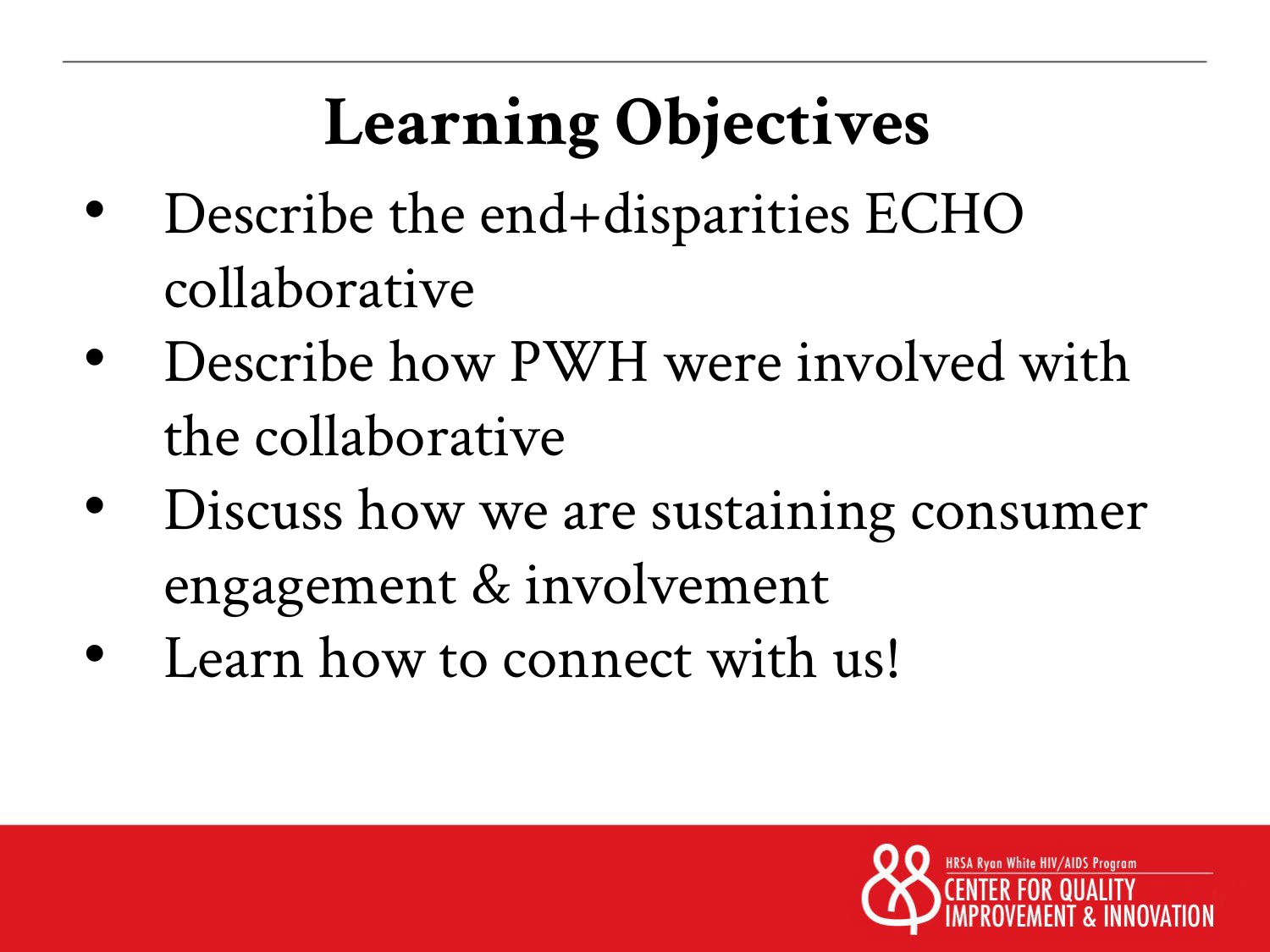

# Learning Objectives
Describe the end+disparities ECHO collaborative
Describe how PWH were involved with the collaborative
Discuss how we are sustaining consumer engagement & involvement
Learn how to connect with us!